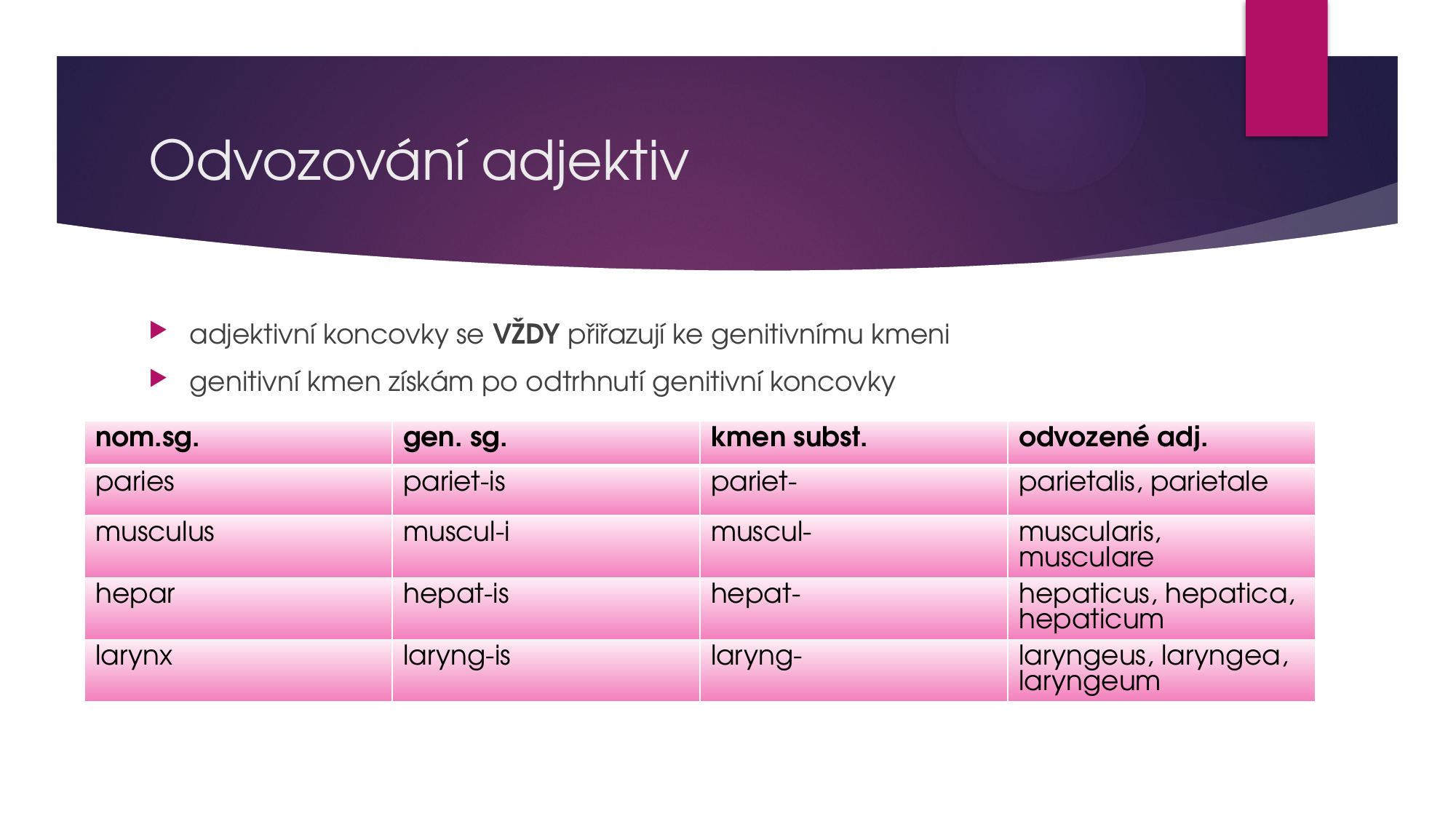

# Odvozování adjektiv
adjektivní koncovky se VŽDY přiřazují ke genitivnímu kmeni
genitivní kmen získám po odtrhnutí genitivní koncovky

| nom.sg. | gen. sg. | kmen subst. | odvozené adj. |
| --- | --- | --- | --- |
| paries | pariet-is | pariet- | parietalis, parietale |
| musculus | muscul-i | muscul- | muscularis, musculare |
| hepar | hepat-is | hepat- | hepaticus, hepatica, hepaticum |
| larynx | laryng-is | laryng- | laryngeus, laryngea, laryngeum |